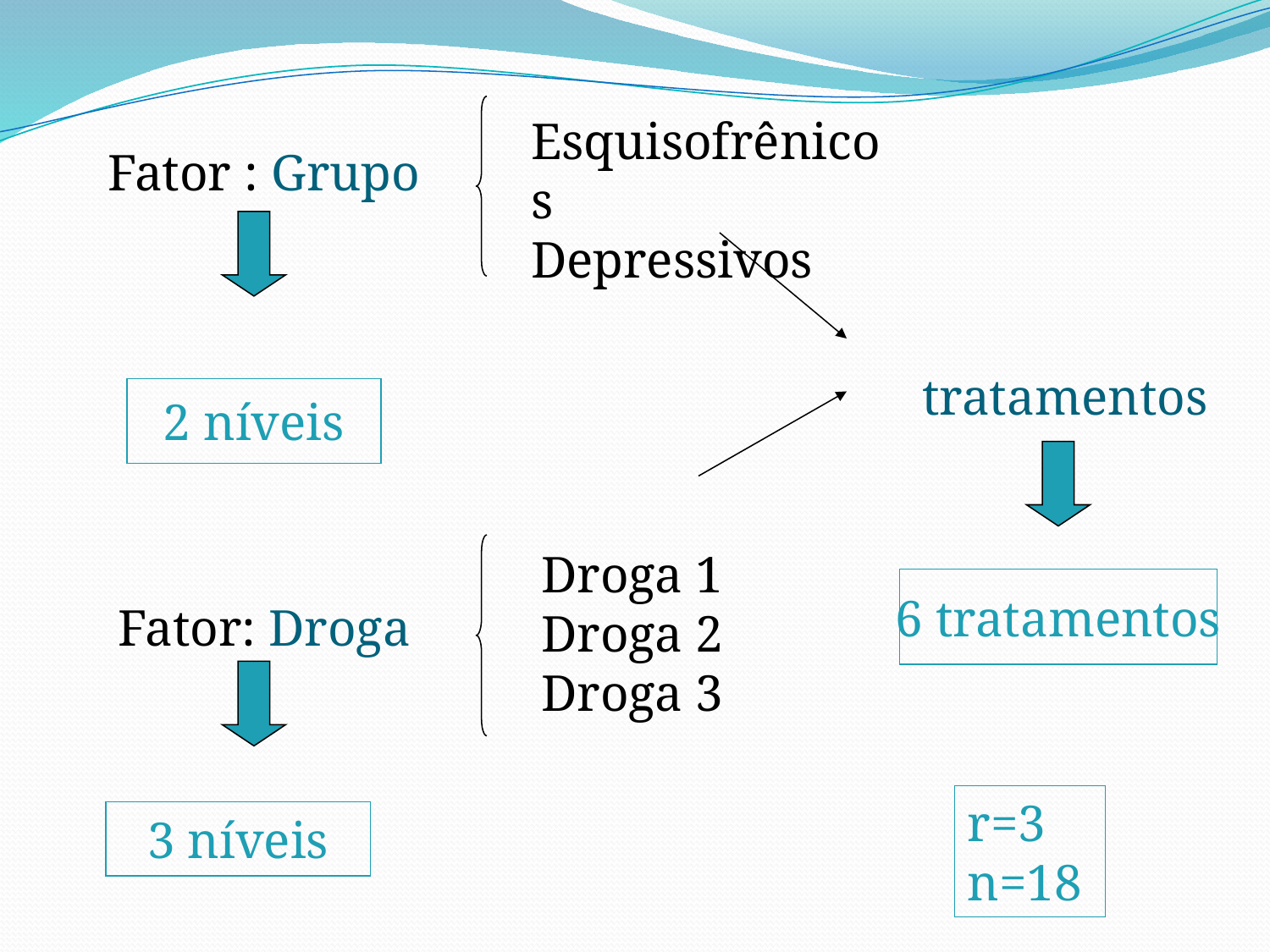

Esquisofrênicos
Depressivos
Fator : Grupo

tratamentos
2 níveis

Droga 1
Droga 2
Droga 3
6 tratamentos
Fator: Droga

r=3 n=18
3 níveis